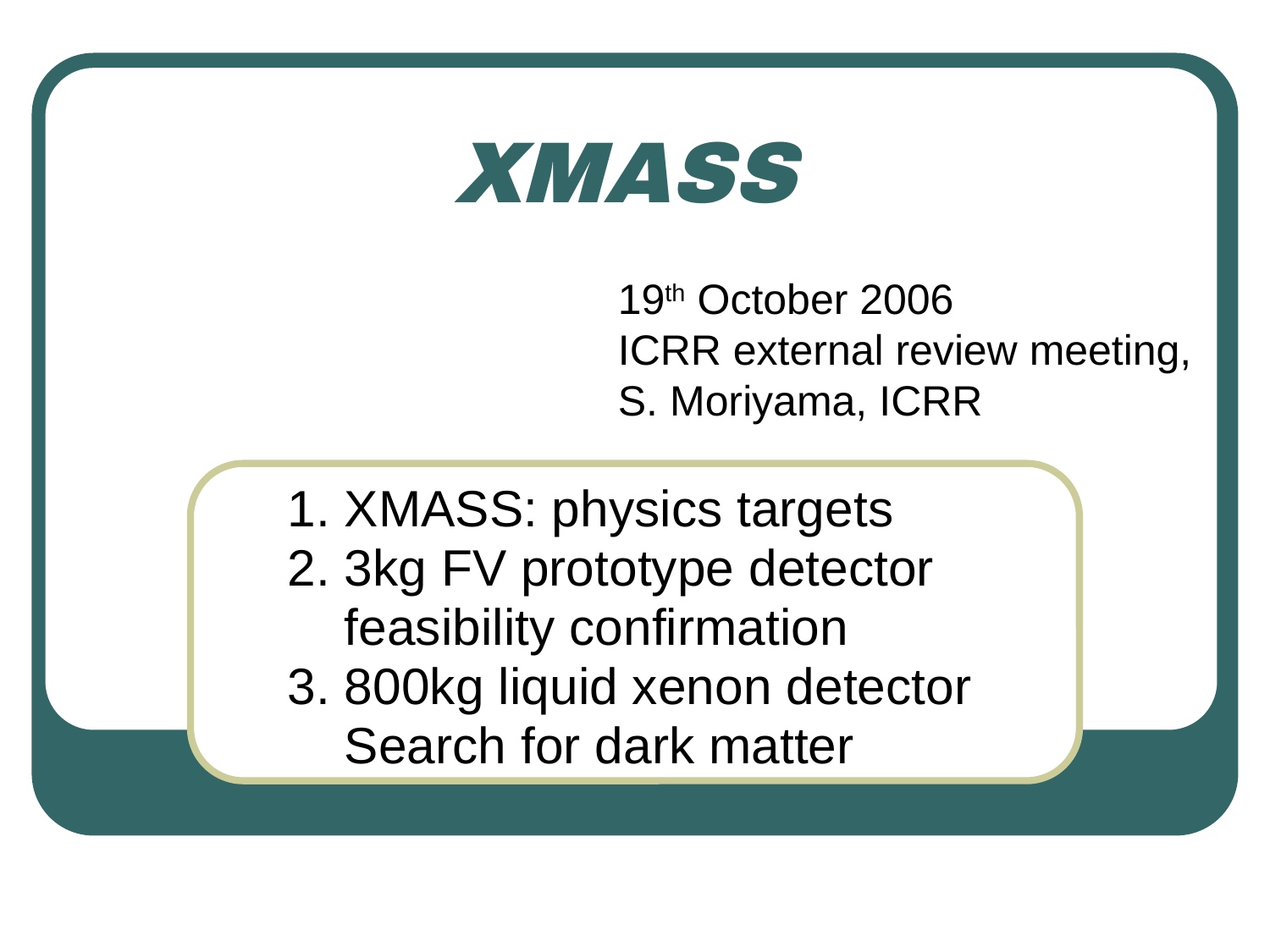

# XMASS
19th October 2006
ICRR external review meeting,
S. Moriyama, ICRR
1. XMASS: physics targets
2. 3kg FV prototype detector
    feasibility confirmation
3. 800kg liquid xenon detector
    Search for dark matter